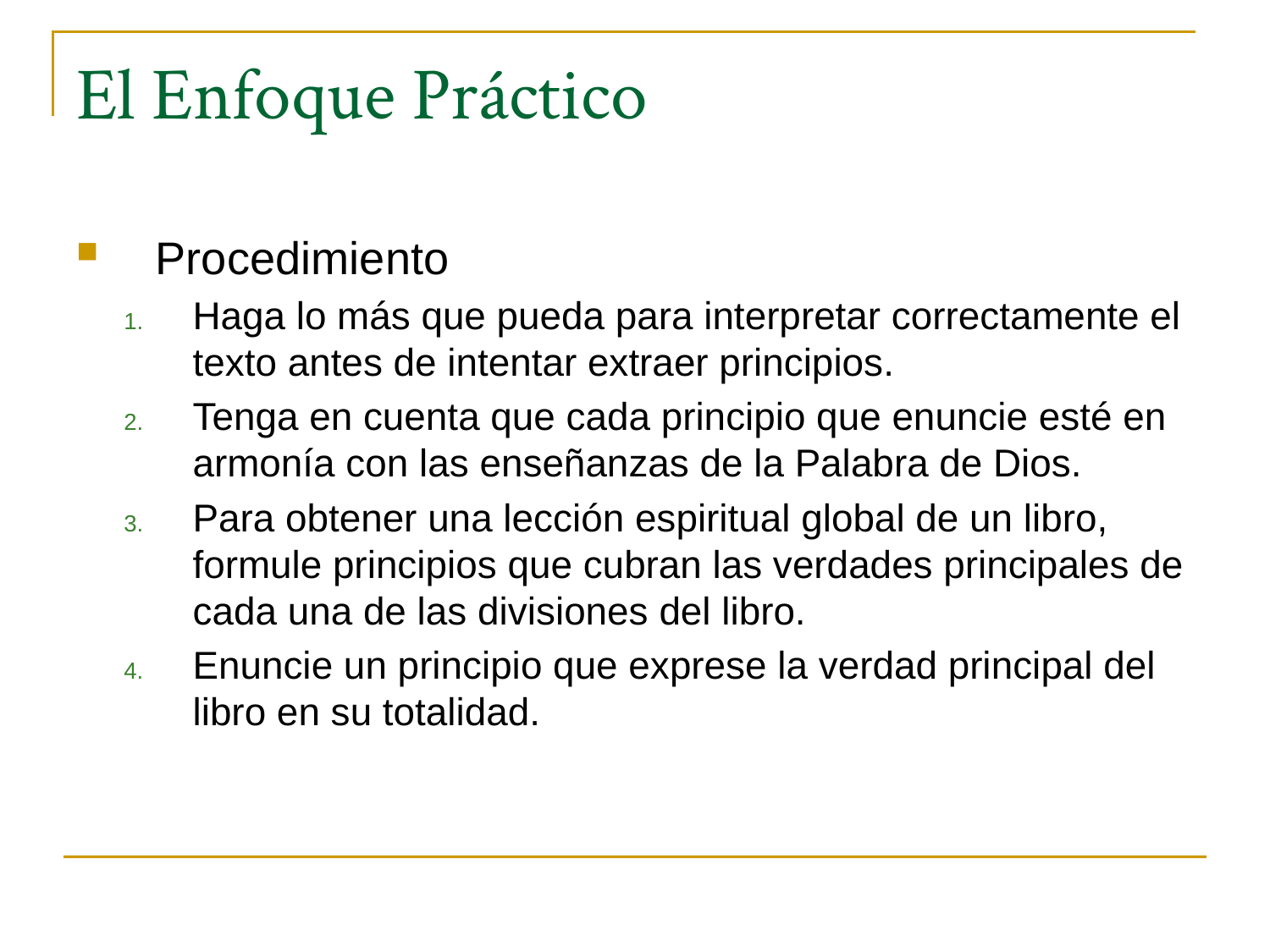

# El Enfoque Práctico
Procedimiento
Haga lo más que pueda para interpretar correctamente el texto antes de intentar extraer principios.
Tenga en cuenta que cada principio que enuncie esté en armonía con las enseñanzas de la Palabra de Dios.
Para obtener una lección espiritual global de un libro, formule principios que cubran las verdades principales de cada una de las divisiones del libro.
Enuncie un principio que exprese la verdad principal del libro en su totalidad.